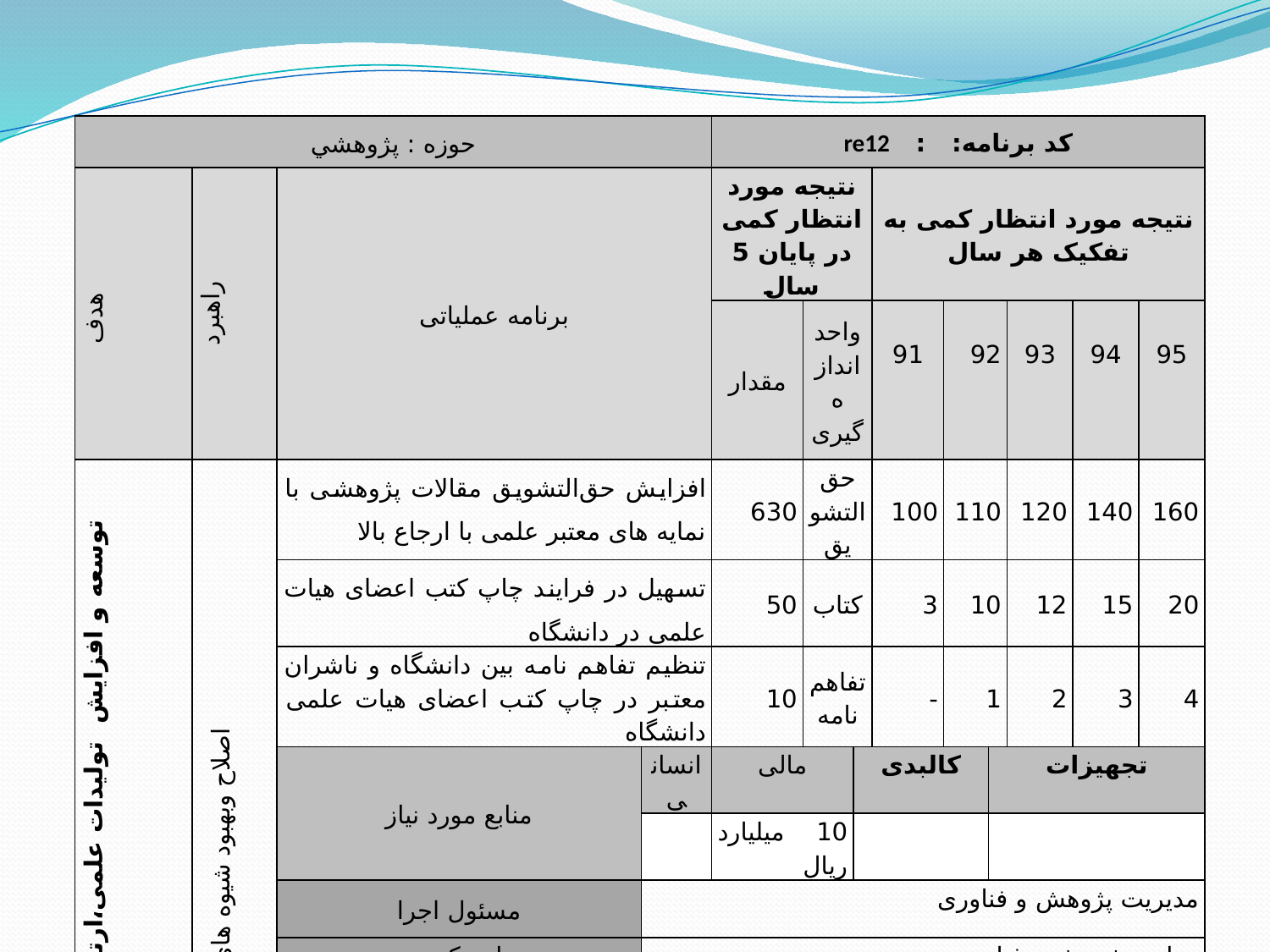

| حوزه : پژوهشي |  |  |  | کد برنامه: : re12 |  |  |  |  |  |  |  |  |
| --- | --- | --- | --- | --- | --- | --- | --- | --- | --- | --- | --- | --- |
| هدف | راهبرد | برنامه عملیاتی |  | نتیجه مورد انتظار کمی در پایان 5 سال |  |  | نتیجه مورد انتظار کمی به تفکیک هر سال |  |  |  |  |  |
|  |  |  |  | مقدار | واحد اندازه گیری |  | 91 | 92 |  | 93 | 94 | 95 |
| توسعه و افزایش تولیدات علمی،ارتباط با صنعت،نشریات و قطب علمی در حوزه پژوهش | اصلاح وبهبود شیوه های تشویق و تریب تولیدات علمی | افزایش حق‌التشويق مقالات پژوهشی با نمایه های معتبر علمی با ارجاع بالا |  | 630 | حق التشویق |  | 100 | 110 |  | 120 | 140 | 160 |
|  |  | تسهیل در فرایند چاپ کتب اعضای هیات علمی در دانشگاه |  | 50 | کتاب |  | 3 | 10 |  | 12 | 15 | 20 |
|  |  | تنظیم تفاهم نامه بین دانشگاه و ناشران معتبر در چاپ کتب اعضای هیات علمی دانشگاه |  | 10 | تفاهم نامه |  | - | 1 |  | 2 | 3 | 4 |
|  |  | منابع مورد نیاز | انسانی | مالی |  | کالبدی |  |  | تجهیزات |  |  |  |
|  |  |  |  | 10 میلیارد ریال |  |  |  |  |  |  |  |  |
|  |  | مسئول اجرا | مدیریت پژوهش و فناوری |  |  |  |  |  |  |  |  |  |
|  |  | تایید کننده | معاون پژوهش و فناوری |  |  |  |  |  |  |  |  |  |